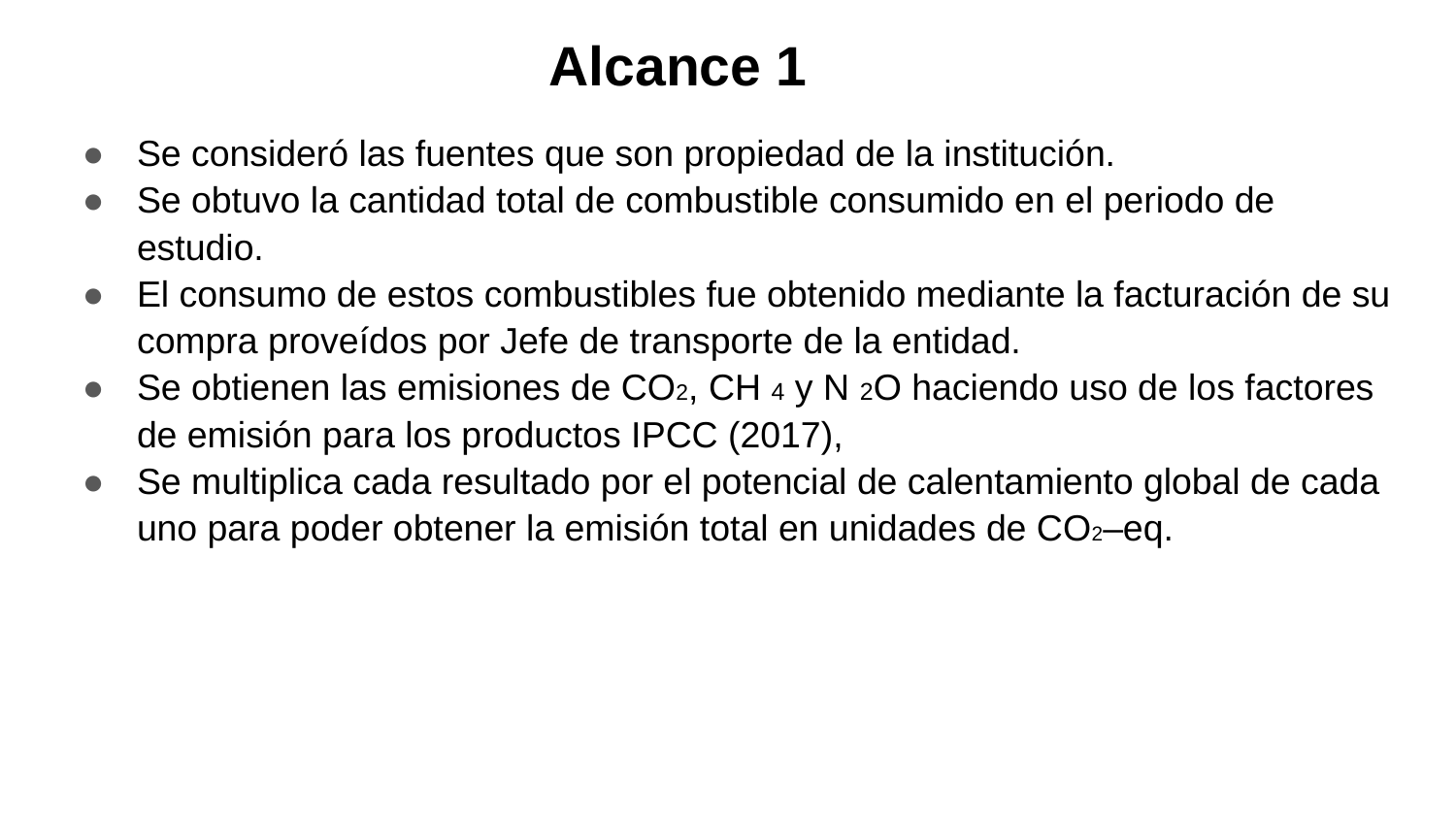

# Alcance 1
Se consideró las fuentes que son propiedad de la institución.
Se obtuvo la cantidad total de combustible consumido en el periodo de estudio.
El consumo de estos combustibles fue obtenido mediante la facturación de su compra proveídos por Jefe de transporte de la entidad.
Se obtienen las emisiones de CO2, CH 4 y N 2O haciendo uso de los factores de emisión para los productos IPCC (2017),
Se multiplica cada resultado por el potencial de calentamiento global de cada uno para poder obtener la emisión total en unidades de CO2–eq.